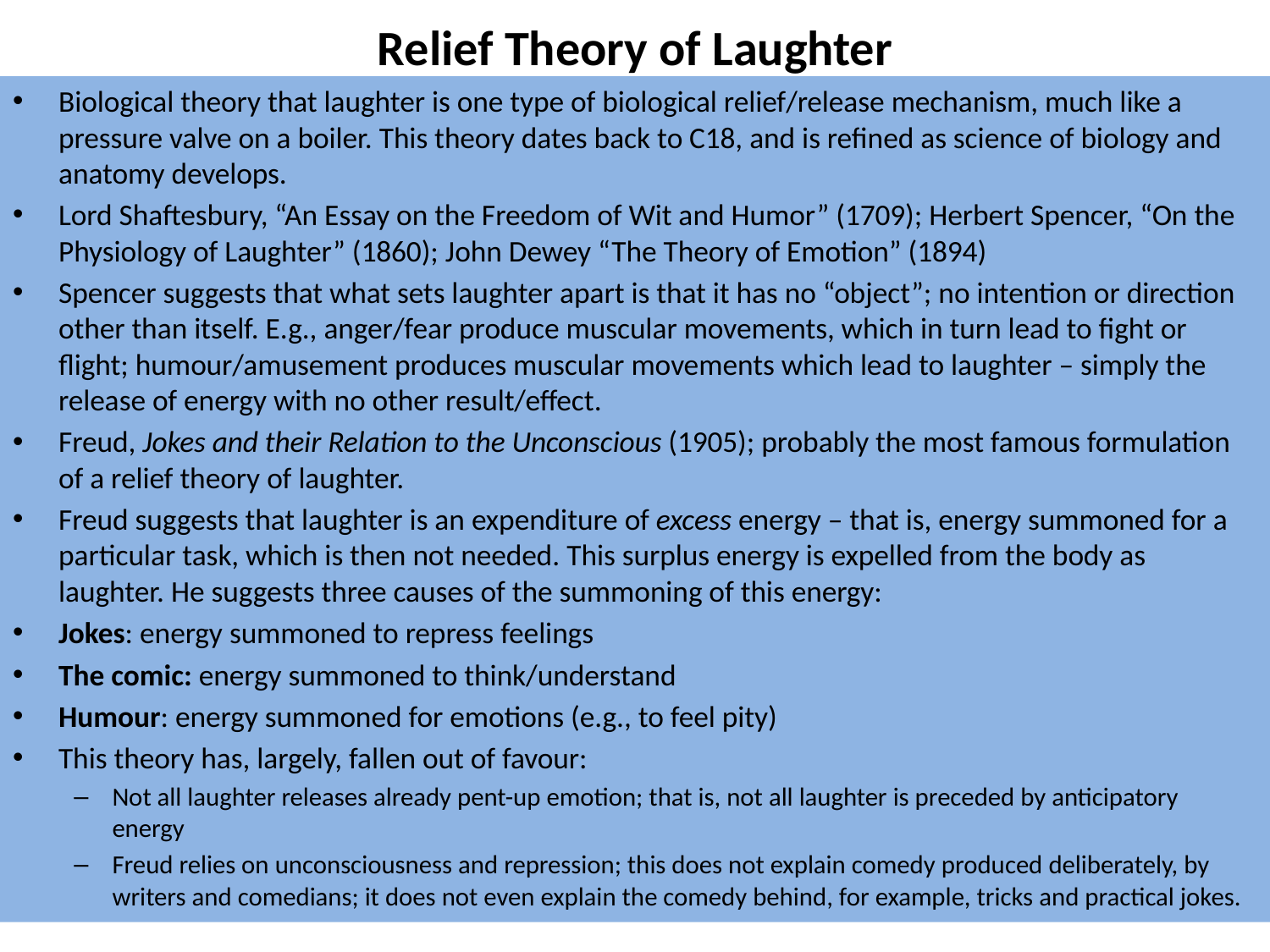

# Relief Theory of Laughter
Biological theory that laughter is one type of biological relief/release mechanism, much like a pressure valve on a boiler. This theory dates back to C18, and is refined as science of biology and anatomy develops.
Lord Shaftesbury, “An Essay on the Freedom of Wit and Humor” (1709); Herbert Spencer, “On the Physiology of Laughter” (1860); John Dewey “The Theory of Emotion” (1894)
Spencer suggests that what sets laughter apart is that it has no “object”; no intention or direction other than itself. E.g., anger/fear produce muscular movements, which in turn lead to fight or flight; humour/amusement produces muscular movements which lead to laughter – simply the release of energy with no other result/effect.
Freud, Jokes and their Relation to the Unconscious (1905); probably the most famous formulation of a relief theory of laughter.
Freud suggests that laughter is an expenditure of excess energy – that is, energy summoned for a particular task, which is then not needed. This surplus energy is expelled from the body as laughter. He suggests three causes of the summoning of this energy:
Jokes: energy summoned to repress feelings
The comic: energy summoned to think/understand
Humour: energy summoned for emotions (e.g., to feel pity)
This theory has, largely, fallen out of favour:
Not all laughter releases already pent-up emotion; that is, not all laughter is preceded by anticipatory energy
Freud relies on unconsciousness and repression; this does not explain comedy produced deliberately, by writers and comedians; it does not even explain the comedy behind, for example, tricks and practical jokes.